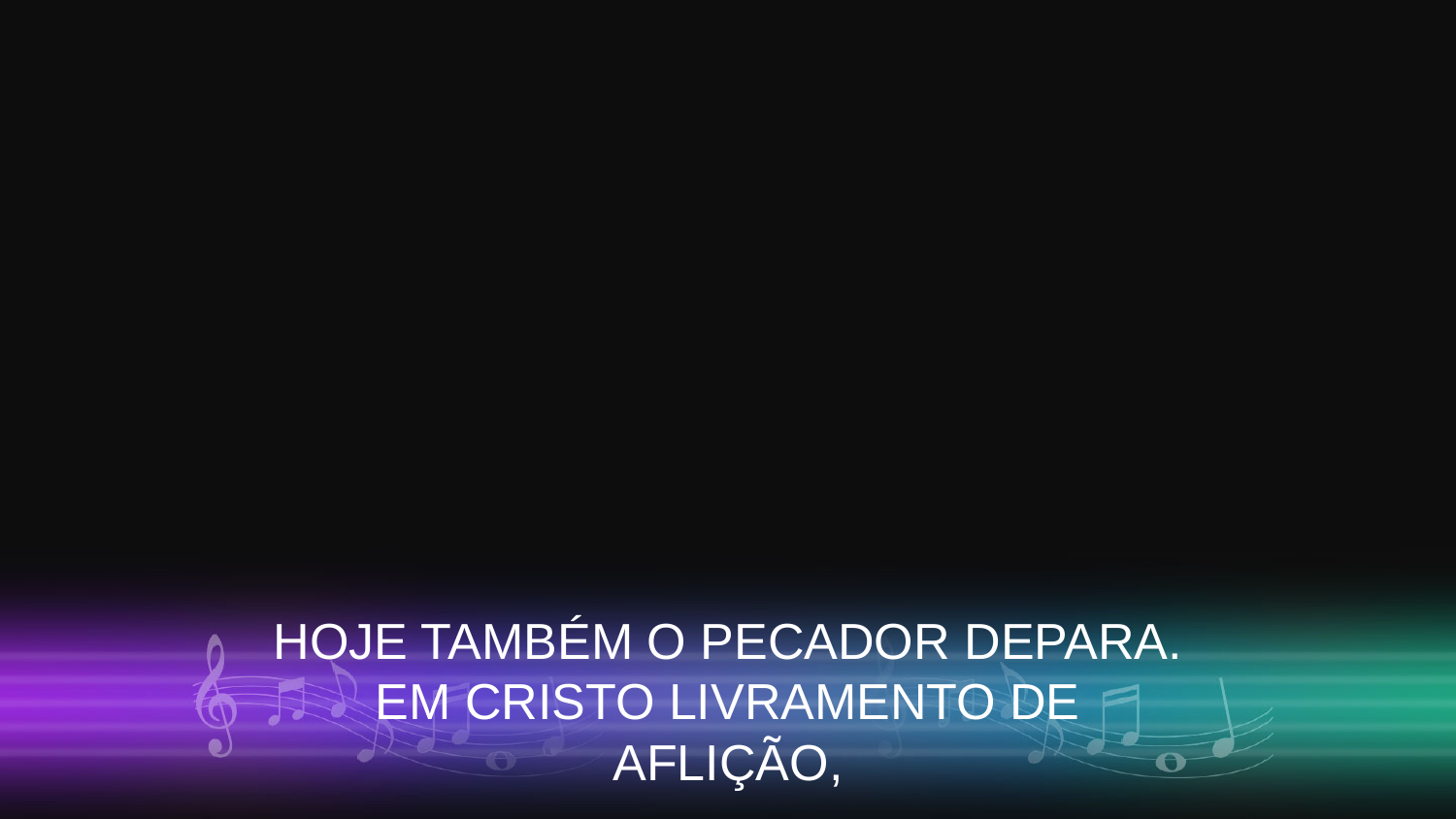

HOJE TAMBÉM O PECADOR DEPARA.
EM CRISTO LIVRAMENTO DE AFLIÇÃO,